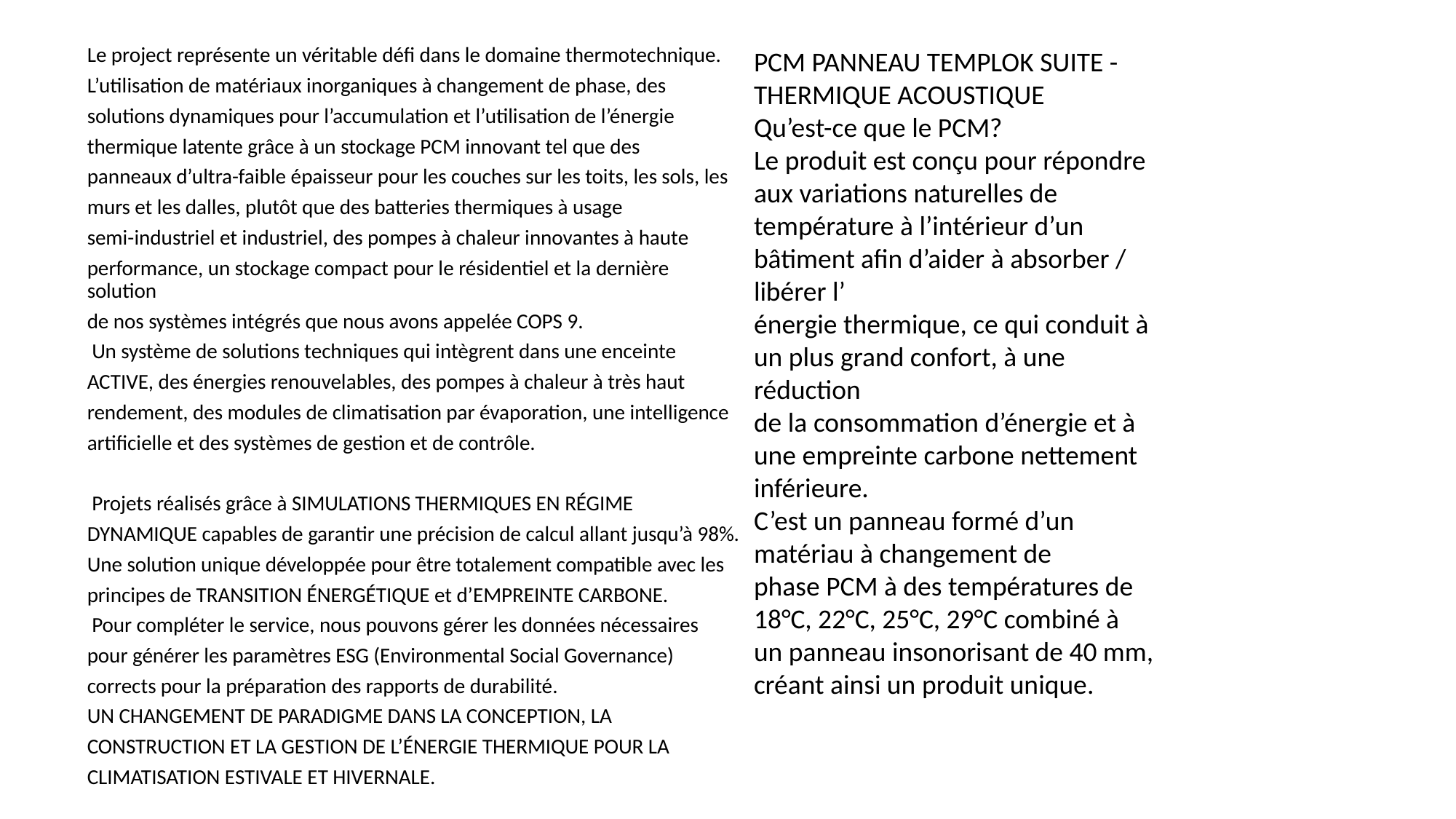

Le project représente un véritable défi dans le domaine thermotechnique.
L’utilisation de matériaux inorganiques à changement de phase, des
solutions dynamiques pour l’accumulation et l’utilisation de l’énergie
thermique latente grâce à un stockage PCM innovant tel que des
panneaux d’ultra-faible épaisseur pour les couches sur les toits, les sols, les
murs et les dalles, plutôt que des batteries thermiques à usage
semi-industriel et industriel, des pompes à chaleur innovantes à haute
performance, un stockage compact pour le résidentiel et la dernière solution
de nos systèmes intégrés que nous avons appelée COPS 9.
 Un système de solutions techniques qui intègrent dans une enceinte
ACTIVE, des énergies renouvelables, des pompes à chaleur à très haut
rendement, des modules de climatisation par évaporation, une intelligence
artificielle et des systèmes de gestion et de contrôle.

 Projets réalisés grâce à SIMULATIONS THERMIQUES EN RÉGIME
DYNAMIQUE capables de garantir une précision de calcul allant jusqu’à 98%.
Une solution unique développée pour être totalement compatible avec les
principes de TRANSITION ÉNERGÉTIQUE et d’EMPREINTE CARBONE.
 Pour compléter le service, nous pouvons gérer les données nécessaires
pour générer les paramètres ESG (Environmental Social Governance)
corrects pour la préparation des rapports de durabilité.
UN CHANGEMENT DE PARADIGME DANS LA CONCEPTION, LA
CONSTRUCTION ET LA GESTION DE L’ÉNERGIE THERMIQUE POUR LA
CLIMATISATION ESTIVALE ET HIVERNALE.

PCM PANNEAU TEMPLOK SUITE - THERMIQUE ACOUSTIQUE
Qu’est-ce que le PCM?
Le produit est conçu pour répondre aux variations naturelles de
température à l’intérieur d’un bâtiment afin d’aider à absorber / libérer l’
énergie thermique, ce qui conduit à un plus grand confort, à une réduction
de la consommation d’énergie et à une empreinte carbone nettement
inférieure.
C’est un panneau formé d’un matériau à changement de
phase PCM à des températures de 18°C, 22°C, 25°C, 29°C combiné à un panneau insonorisant de 40 mm, créant ainsi un produit unique.